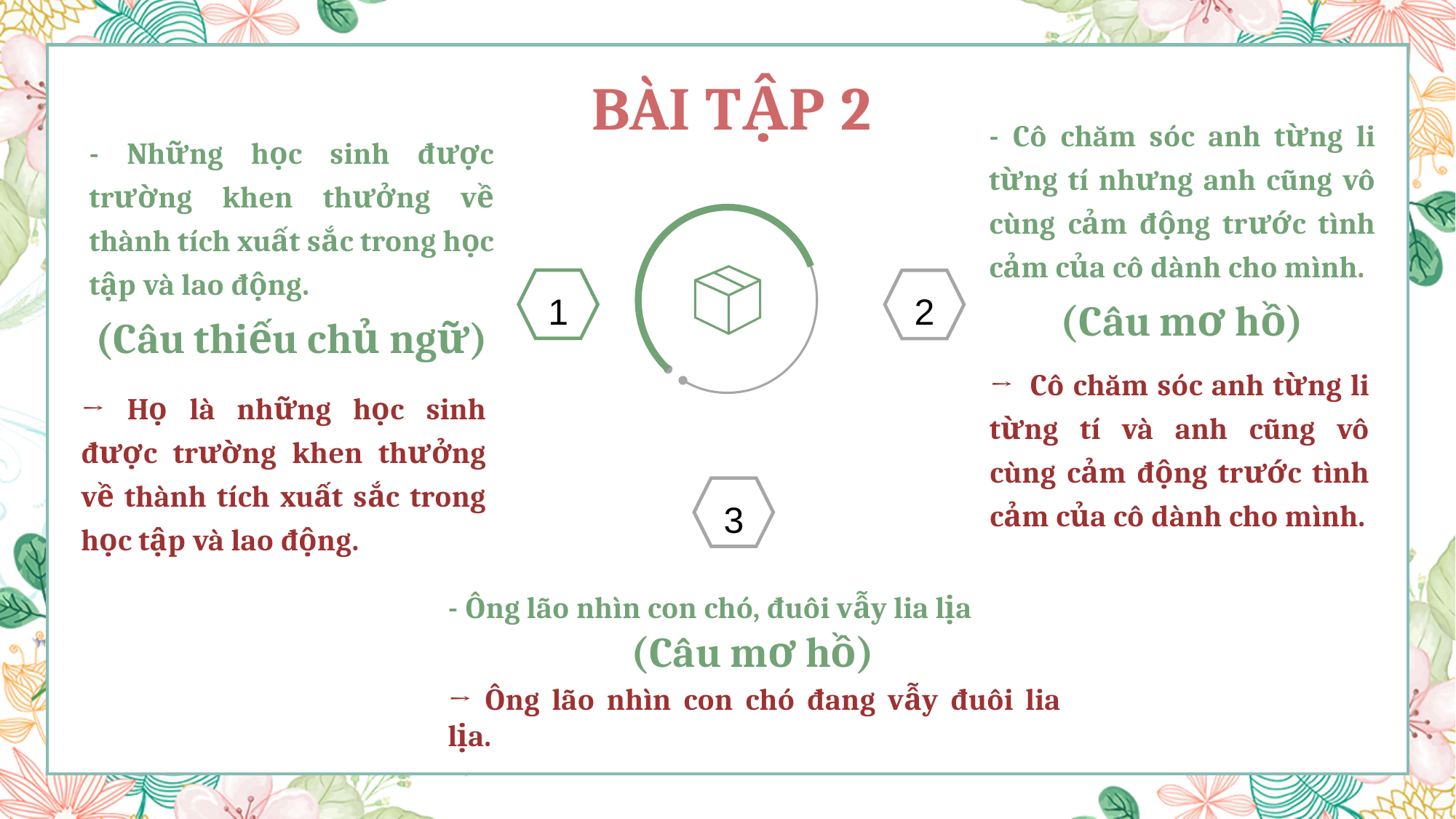

BÀI TẬP 2
- Cô chăm sóc anh từng li từng tí nhưng anh cũng vô cùng cảm động trước tình cảm của cô dành cho mình.
(Câu mơ hồ)
- Những học sinh được trường khen thưởng về thành tích xuất sắc trong học tập và lao động.
(Câu thiếu chủ ngữ)

1

2
→  Cô chăm sóc anh từng li từng tí và anh cũng vô cùng cảm động trước tình cảm của cô dành cho mình.
→ Họ là những học sinh được trường khen thưởng về thành tích xuất sắc trong học tập và lao động.

3
- Ông lão nhìn con chó, đuôi vẫy lia lịa
(Câu mơ hồ)

→ Ông lão nhìn con chó đang vẫy đuôi lia lịa.